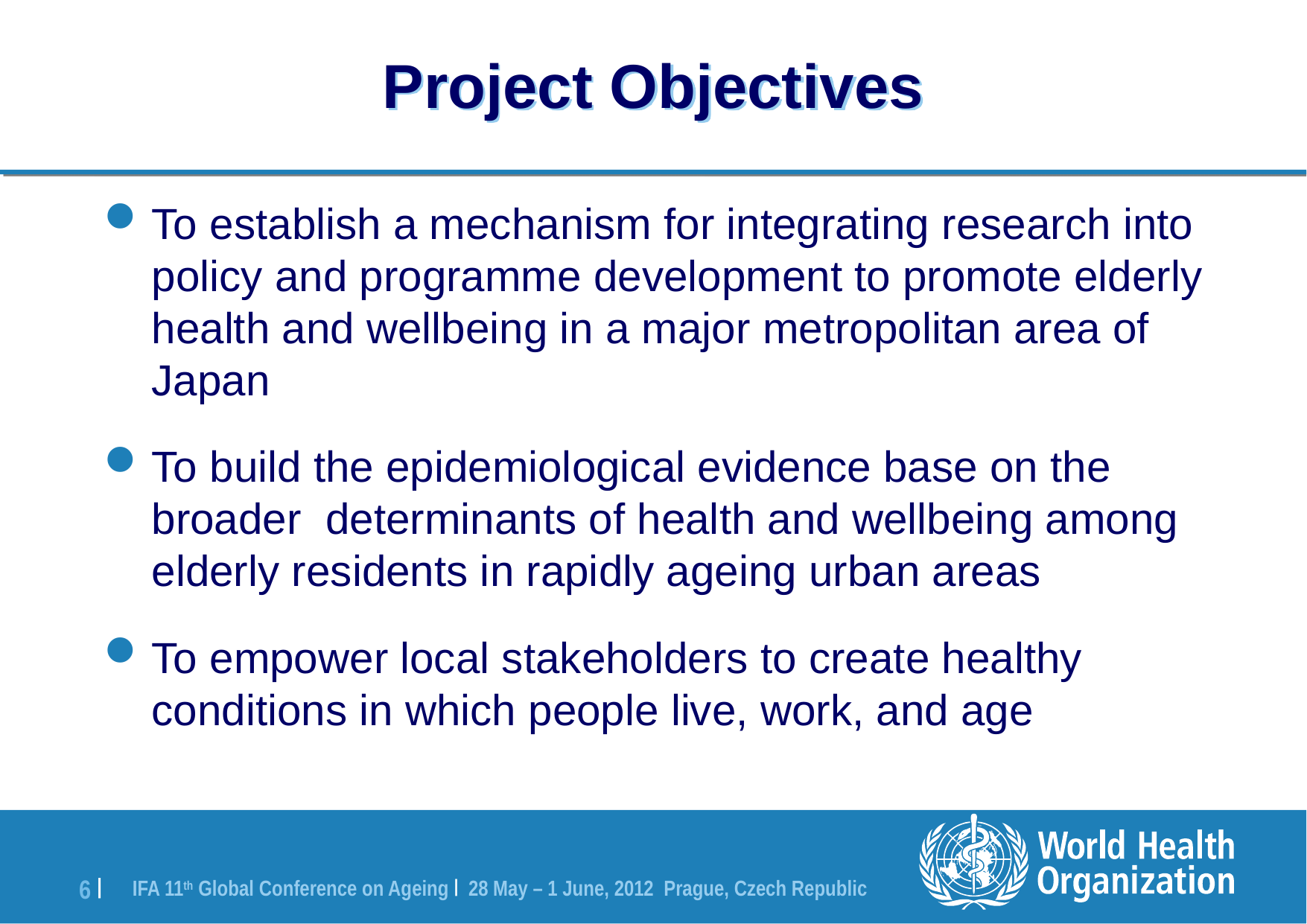

# Project Objectives
To establish a mechanism for integrating research into policy and programme development to promote elderly health and wellbeing in a major metropolitan area of Japan
To build the epidemiological evidence base on the broader  determinants of health and wellbeing among elderly residents in rapidly ageing urban areas
To empower local stakeholders to create healthy conditions in which people live, work, and age